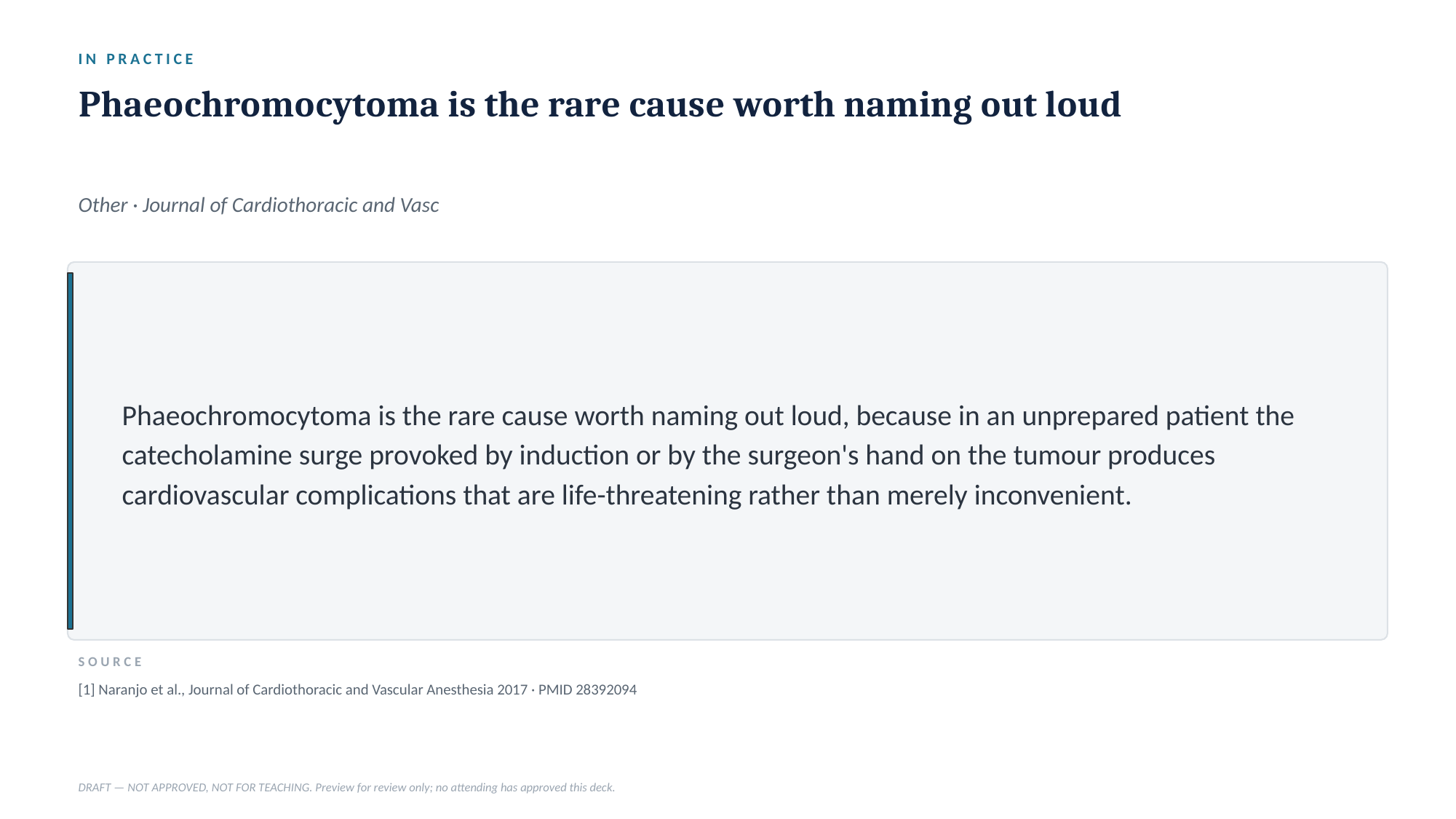

IN PRACTICE
Phaeochromocytoma is the rare cause worth naming out loud
Other · Journal of Cardiothoracic and Vasc

Phaeochromocytoma is the rare cause worth naming out loud, because in an unprepared patient the catecholamine surge provoked by induction or by the surgeon's hand on the tumour produces cardiovascular complications that are life-threatening rather than merely inconvenient.
SOURCE
[1] Naranjo et al., Journal of Cardiothoracic and Vascular Anesthesia 2017 · PMID 28392094
DRAFT — NOT APPROVED, NOT FOR TEACHING. Preview for review only; no attending has approved this deck.